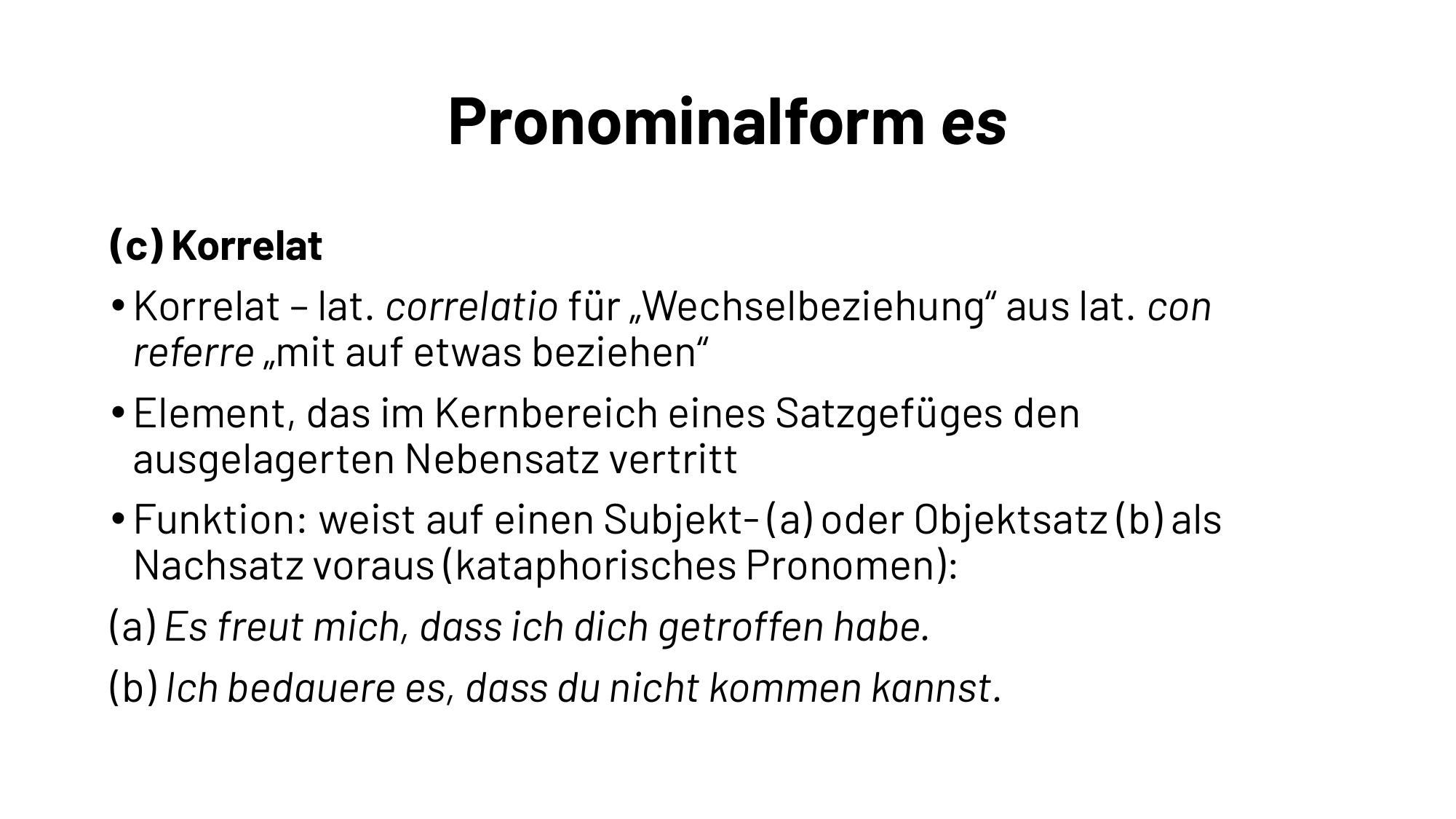

# Pronominalform es
(c) Korrelat
Korrelat – lat. correlatio für „Wechselbeziehung“ aus lat. con referre „mit auf etwas beziehen“
Element, das im Kernbereich eines Satzgefüges den ausgelagerten Nebensatz vertritt
Funktion: weist auf einen Subjekt- (a) oder Objektsatz (b) als Nachsatz voraus (kataphorisches Pronomen):
(a) Es freut mich, dass ich dich getroffen habe.
(b) Ich bedauere es, dass du nicht kommen kannst.